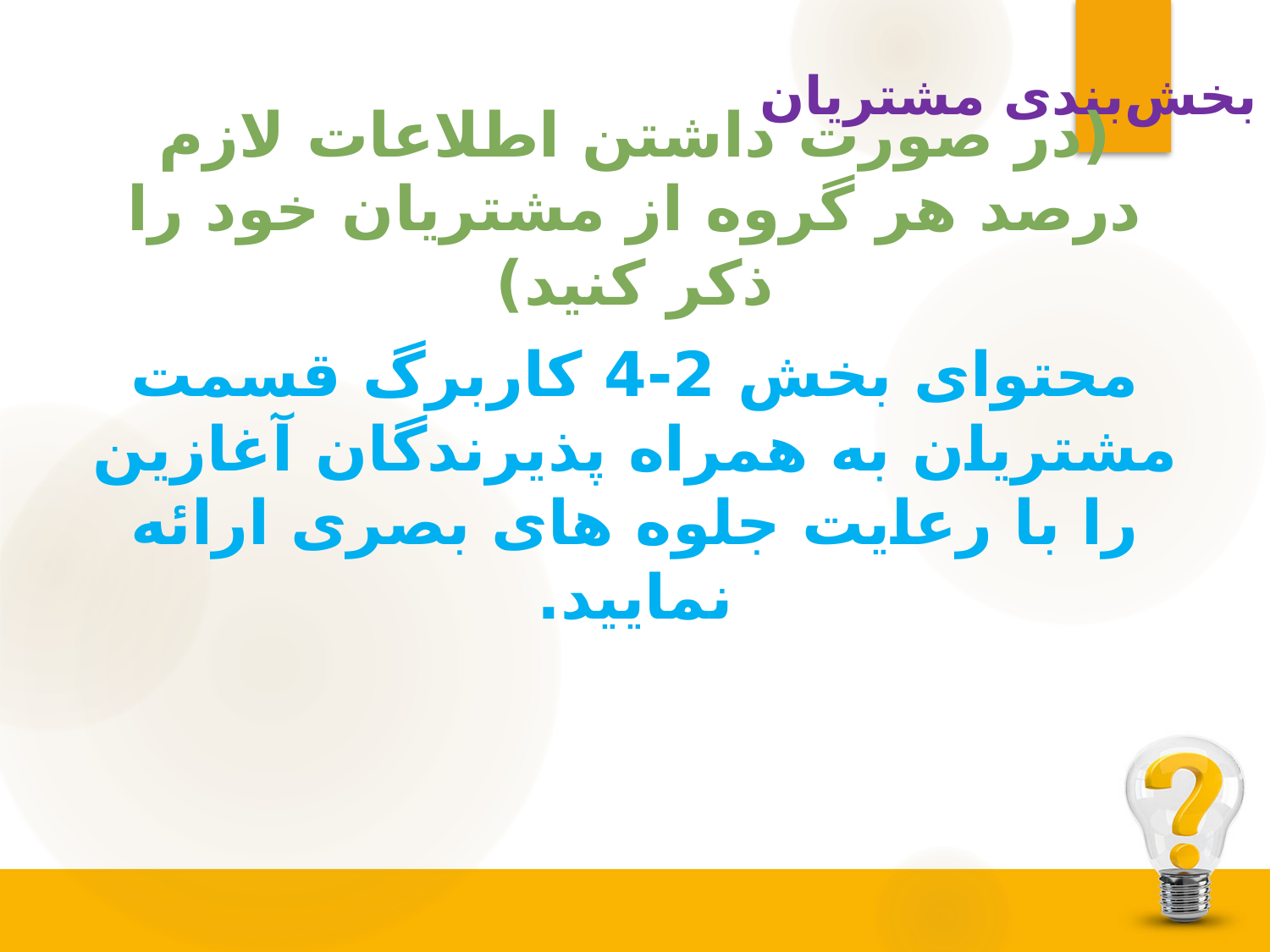

# بخش‌بندی مشتریان
(در صورت داشتن اطلاعات لازم درصد هر گروه از مشتریان خود را ذکر کنید)
محتوای بخش 2-4 کاربرگ قسمت مشتریان به همراه پذیرندگان آغازین را با رعایت جلوه های بصری ارائه نمایید.